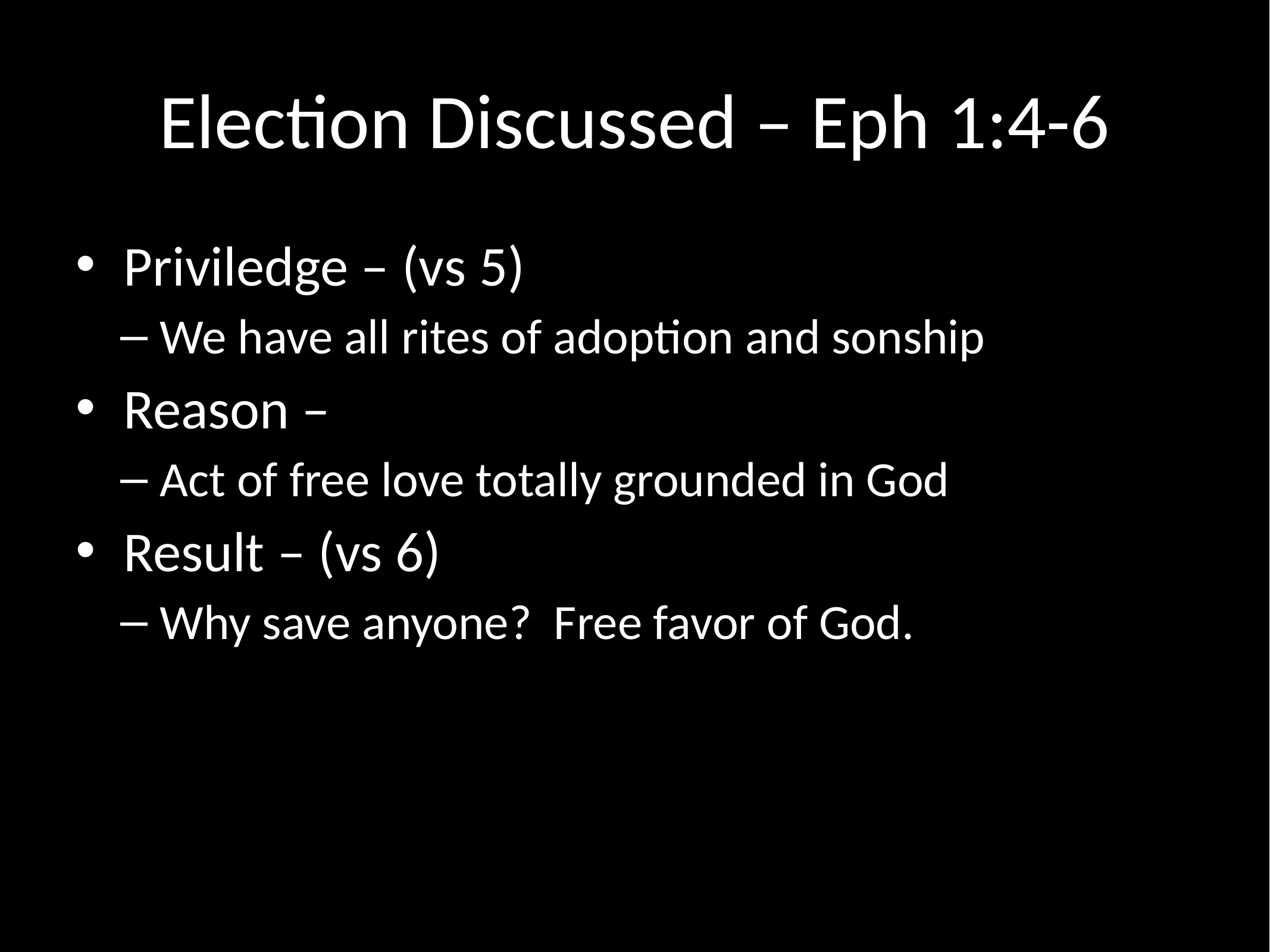

# Election Discussed – Eph 1:4-6
Priviledge – (vs 5)
We have all rites of adoption and sonship
Reason –
Act of free love totally grounded in God
Result – (vs 6)
Why save anyone?  Free favor of God.